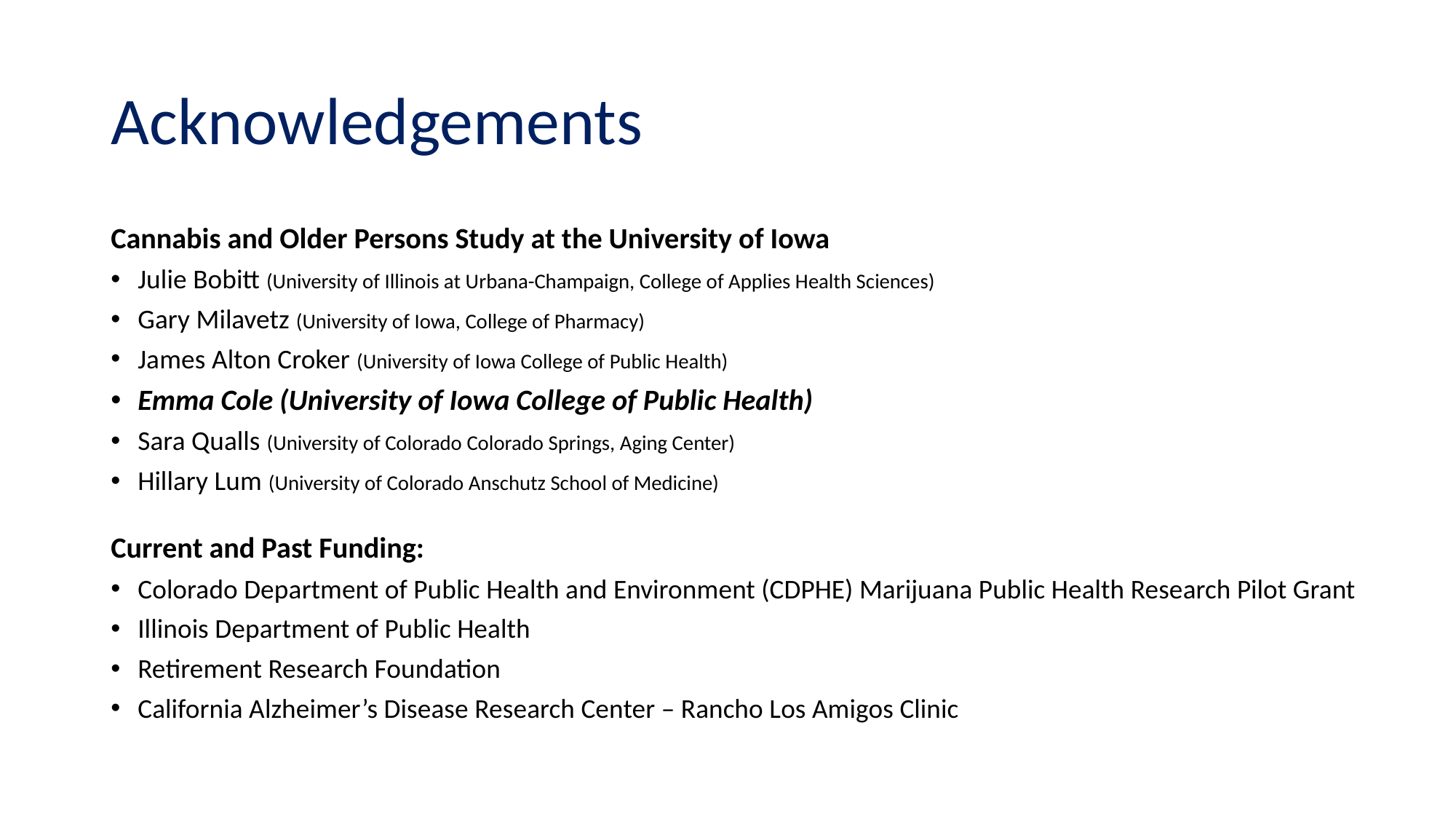

# Acknowledgements
Cannabis and Older Persons Study at the University of Iowa
Julie Bobitt (University of Illinois at Urbana-Champaign, College of Applies Health Sciences)
Gary Milavetz (University of Iowa, College of Pharmacy)
James Alton Croker (University of Iowa College of Public Health)
Emma Cole (University of Iowa College of Public Health)
Sara Qualls (University of Colorado Colorado Springs, Aging Center)
Hillary Lum (University of Colorado Anschutz School of Medicine)

Current and Past Funding:
Colorado Department of Public Health and Environment (CDPHE) Marijuana Public Health Research Pilot Grant
Illinois Department of Public Health
Retirement Research Foundation
California Alzheimer’s Disease Research Center – Rancho Los Amigos Clinic